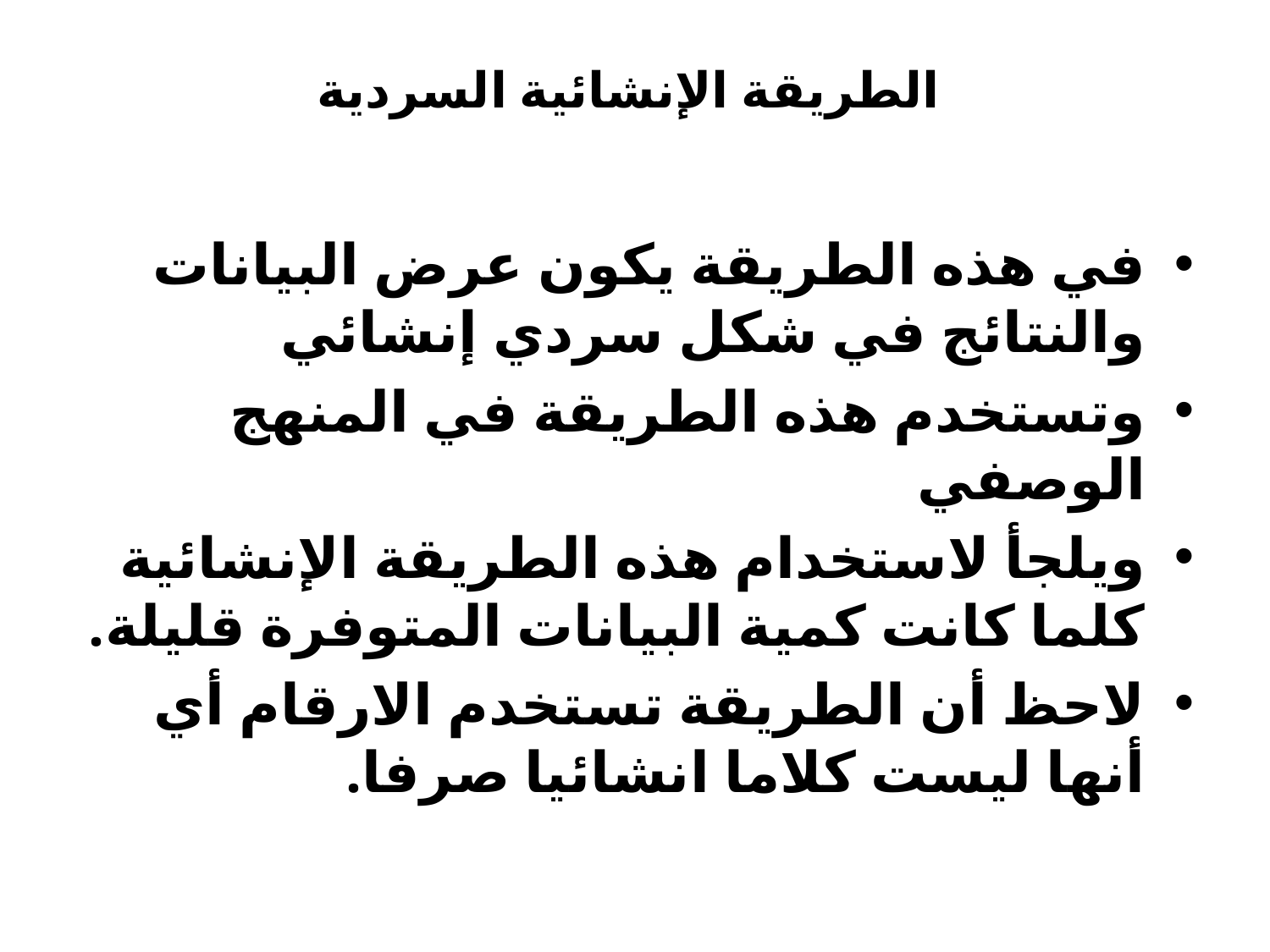

# الطريقة الإنشائية السردية
في هذه الطريقة يكون عرض البيانات والنتائج في شكل سردي إنشائي
وتستخدم هذه الطريقة في المنهج الوصفي
ويلجأ لاستخدام هذه الطريقة الإنشائية كلما كانت كمية البيانات المتوفرة قليلة.
لاحظ أن الطريقة تستخدم الارقام أي أنها ليست كلاما انشائيا صرفا.